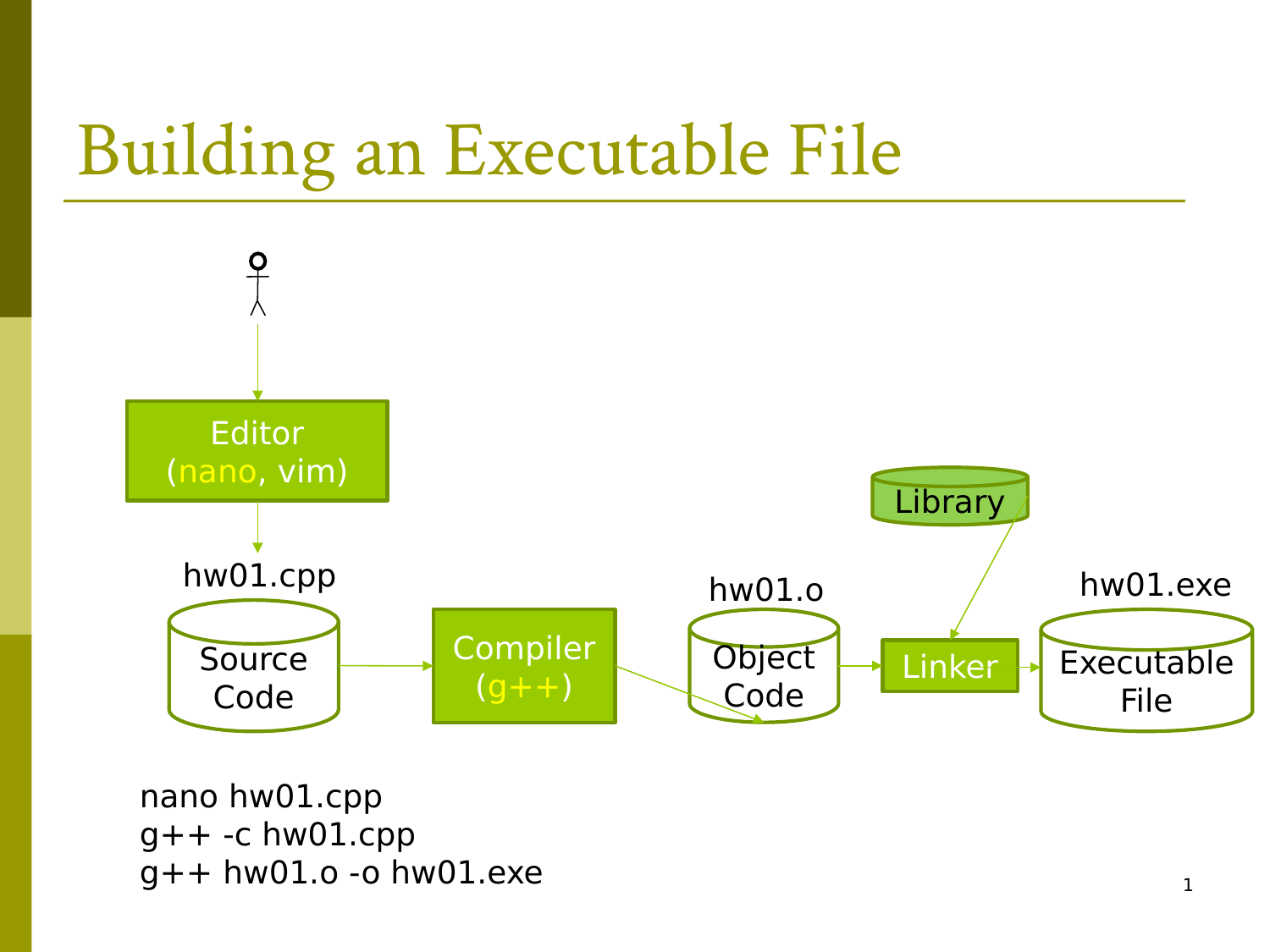

# Building an Executable File

Editor
(nano, vim)
Library
hw01.cpp
hw01.exe
hw01.o
Source Code
Object Code
Compiler
(g++)
Executable File
Linker
nano hw01.cpp
g++ -c hw01.cpp
g++ hw01.o -o hw01.exe
1